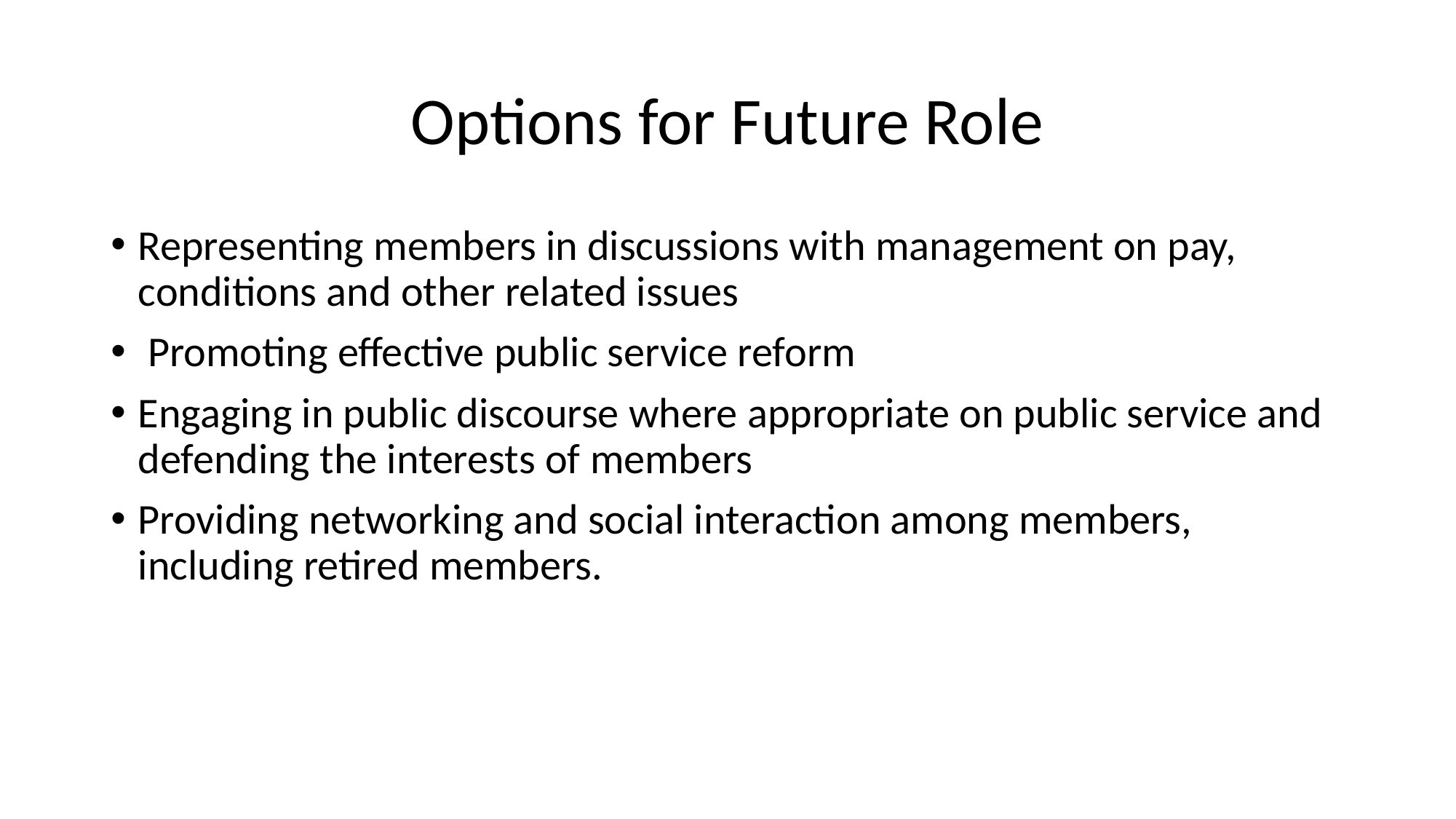

# Options for Future Role
Representing members in discussions with management on pay, conditions and other related issues
 Promoting effective public service reform
Engaging in public discourse where appropriate on public service and defending the interests of members
Providing networking and social interaction among members, including retired members.